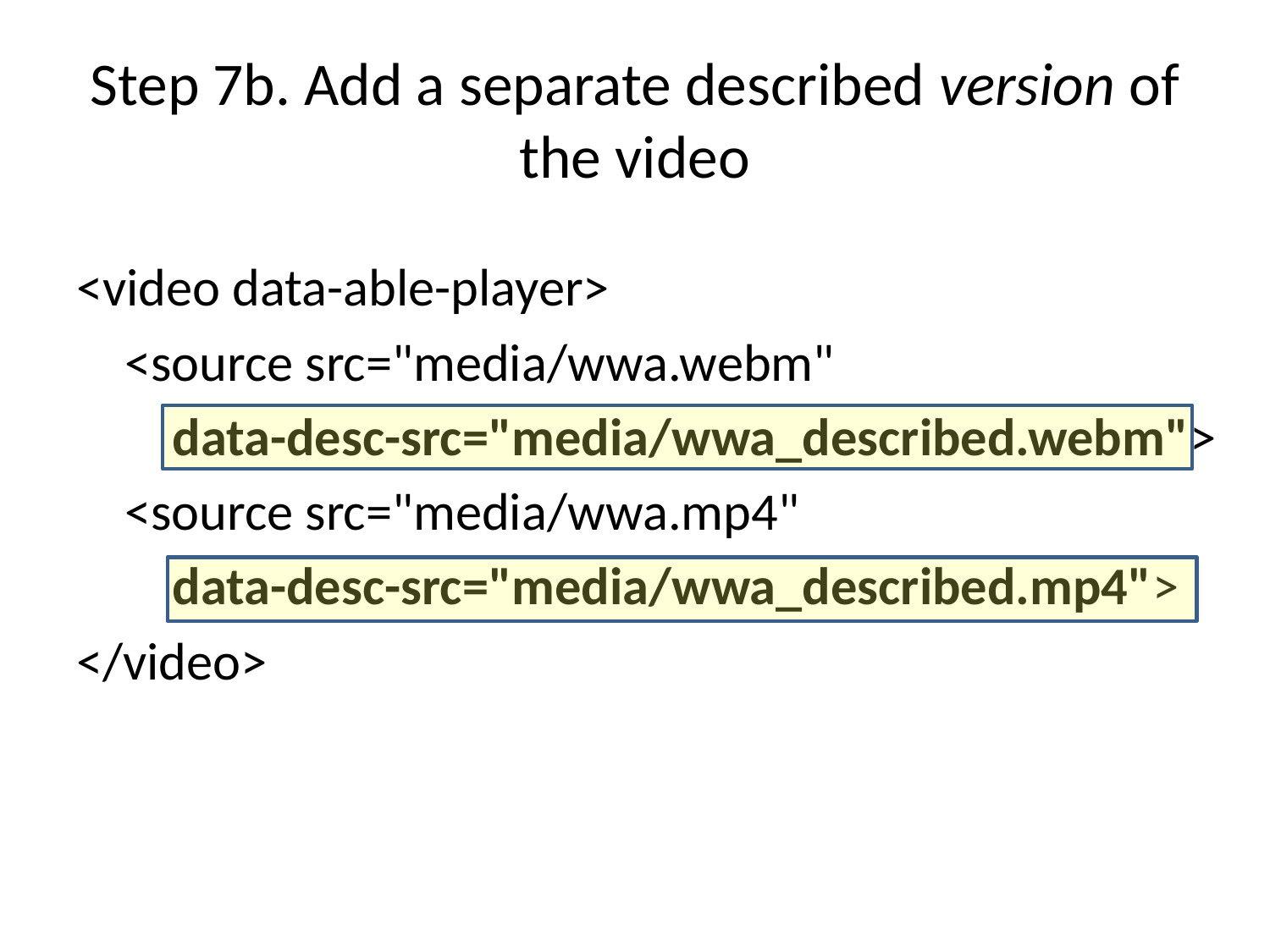

# Step 7b. Add a separate described version of the video
<video data-able-player>
    <source src="media/wwa.webm"
        data-desc-src="media/wwa_described.webm">
    <source src="media/wwa.mp4"
        data-desc-src="media/wwa_described.mp4">
</video>